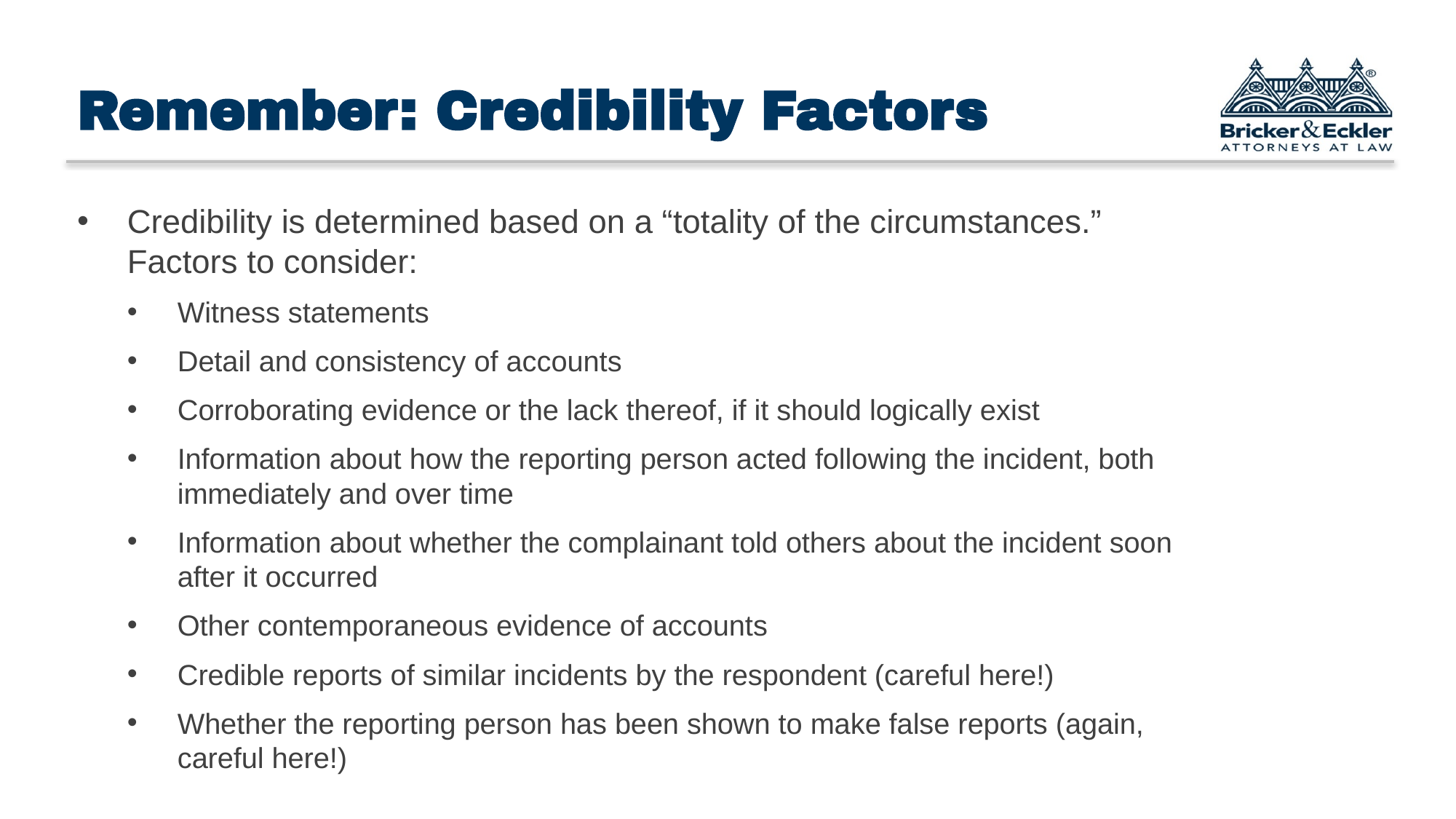

# Remember: Credibility Factors
Credibility is determined based on a “totality of the circumstances.”  Factors to consider:
Witness statements
Detail and consistency of accounts
Corroborating evidence or the lack thereof, if it should logically exist
Information about how the reporting person acted following the incident, both immediately and over time
Information about whether the complainant told others about the incident soon after it occurred
Other contemporaneous evidence of accounts
Credible reports of similar incidents by the respondent (careful here!)
Whether the reporting person has been shown to make false reports (again, careful here!)